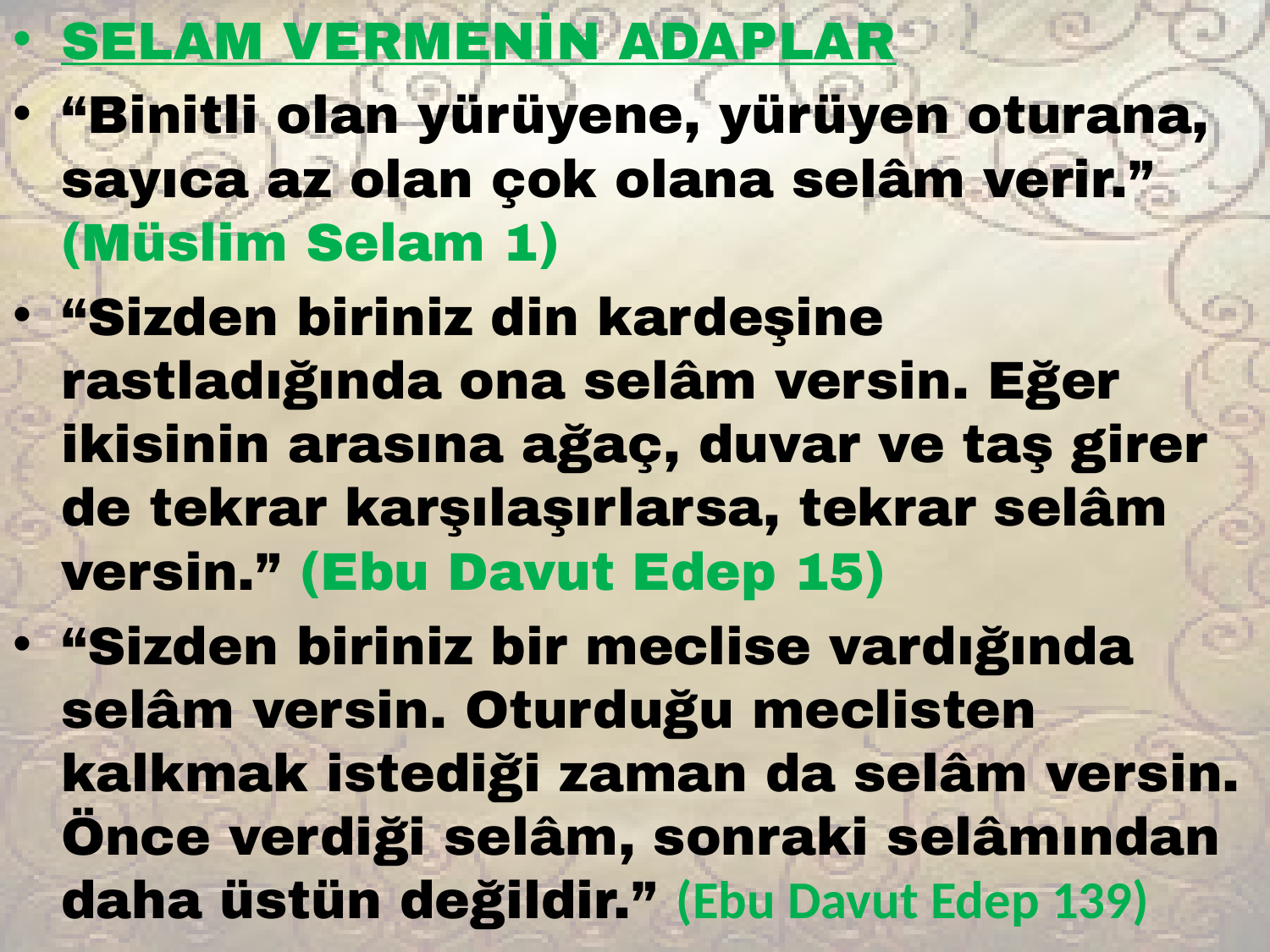

SELAM VERMENİN ADAPLAR
“Binitli olan yürüyene, yürüyen oturana, sayıca az olan çok olana selâm verir.” (Müslim Selam 1)
“Sizden biriniz din kardeşine rastladığında ona selâm versin. Eğer ikisinin arasına ağaç, duvar ve taş girer de tekrar karşılaşırlarsa, tekrar selâm versin.” (Ebu Davut Edep 15)
“Sizden biriniz bir meclise vardığında selâm versin. Oturduğu meclisten kalkmak istediği zaman da selâm versin. Önce verdiği selâm, sonraki selâmından daha üstün değildir.” (Ebu Davut Edep 139)